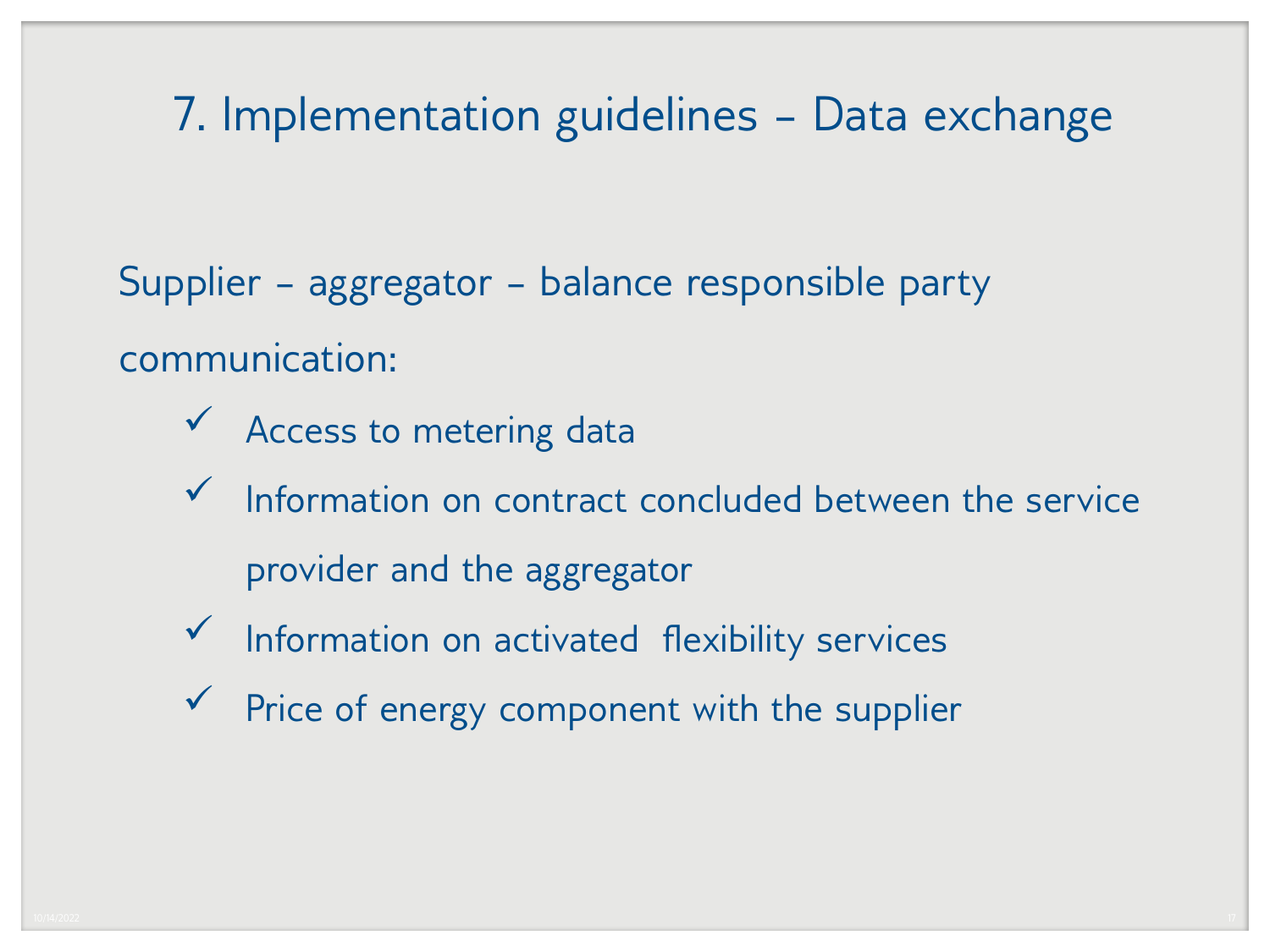

# 7. Implementation guidelines – Data exchange
Supplier – aggregator – balance responsible party communication:
Access to metering data
Information on contract concluded between the service provider and the aggregator
Information on activated  flexibility services
Price of energy component with the supplier

10/14/2022
17